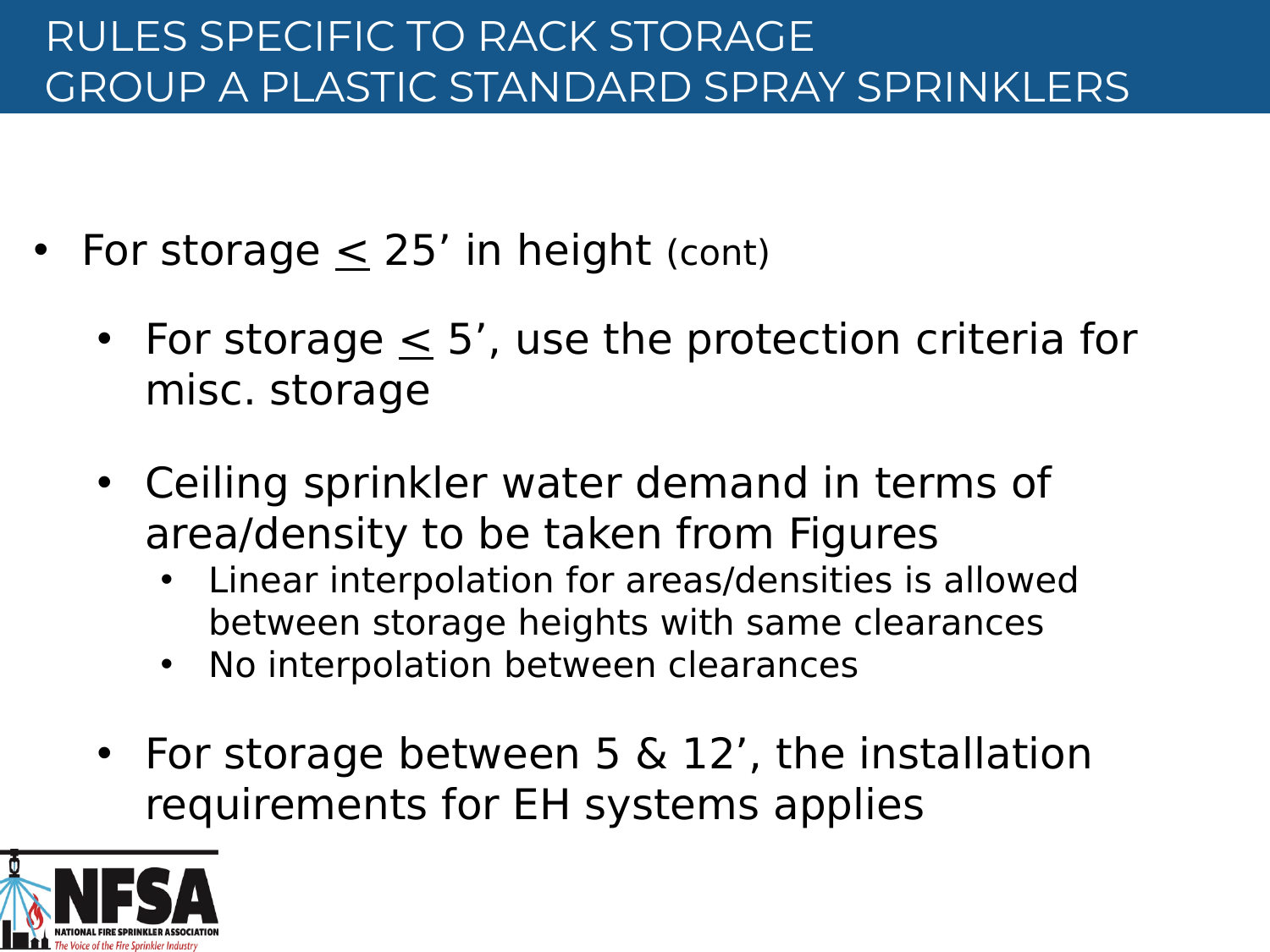

# RULES SPECIFIC TO RACK STORAGE GROUP A PLASTIC STANDARD SPRAY SPRINKLERS
For storage < 25’ in height (cont)

For storage < 5’, use the protection criteria for misc. storage

Ceiling sprinkler water demand in terms of area/density to be taken from Figures
Linear interpolation for areas/densities is allowed between storage heights with same clearances
No interpolation between clearances

For storage between 5 & 12’, the installation requirements for EH systems applies